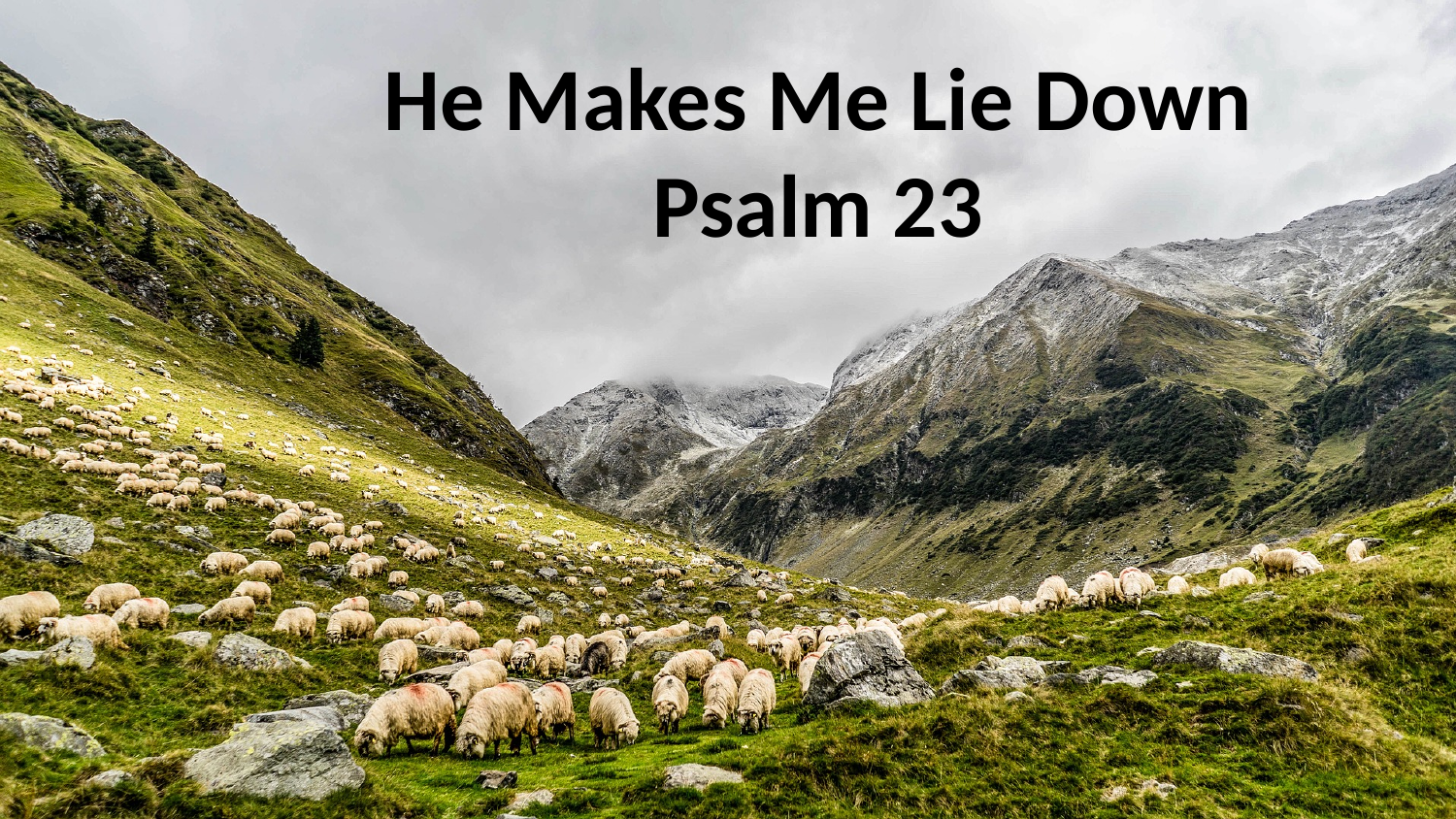

He Makes Me Lie Down
Psalm 23